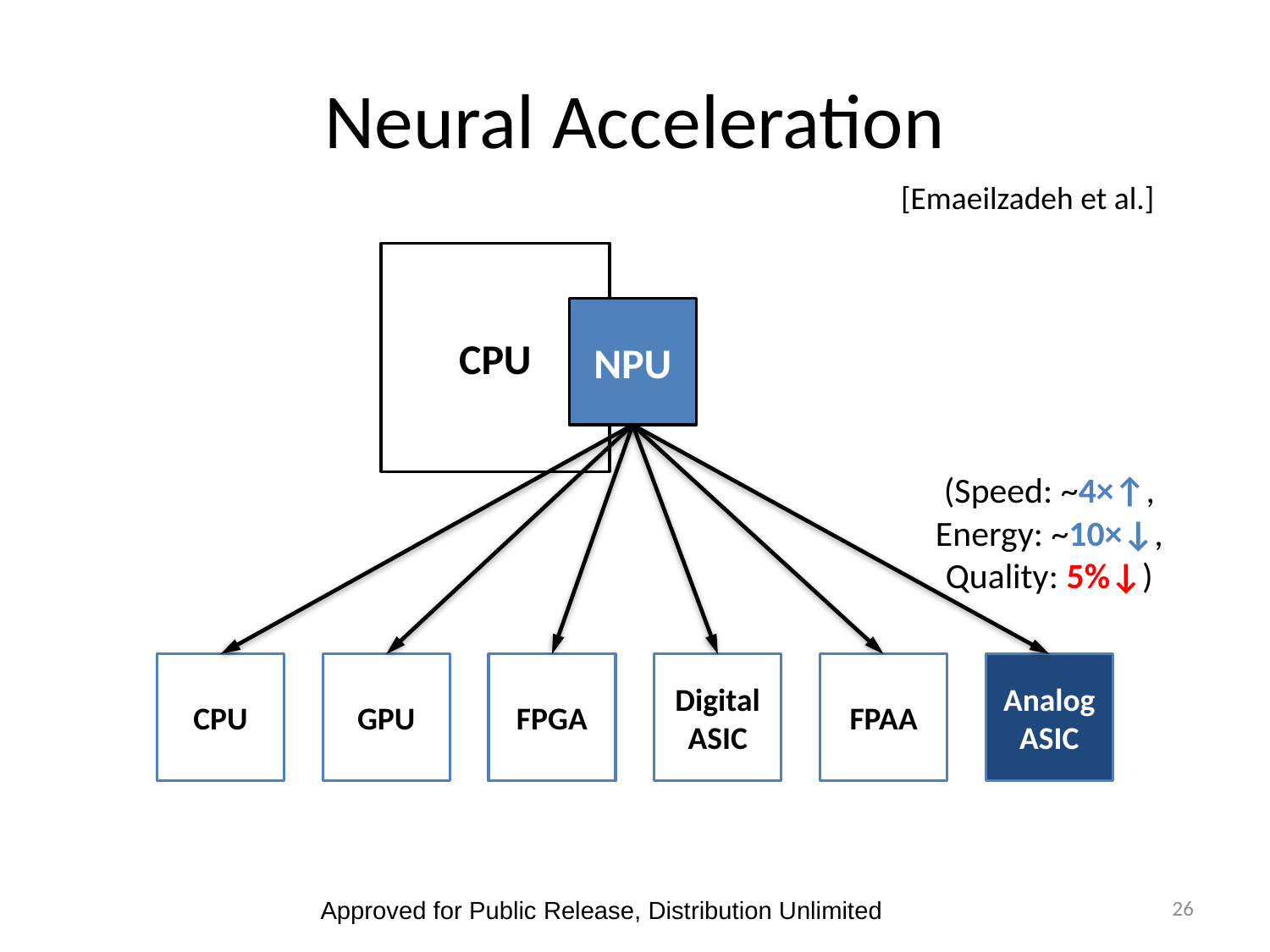

# Neural Acceleration
[Emaeilzadeh et al.]
CPU
NPU
(Speed: ~4×↑,
Energy: ~10×↓,
Quality: 5%↓)
CPU
GPU
FPGA
Digital
ASIC
FPAA
Analog
ASIC
26
Approved for Public Release, Distribution Unlimited